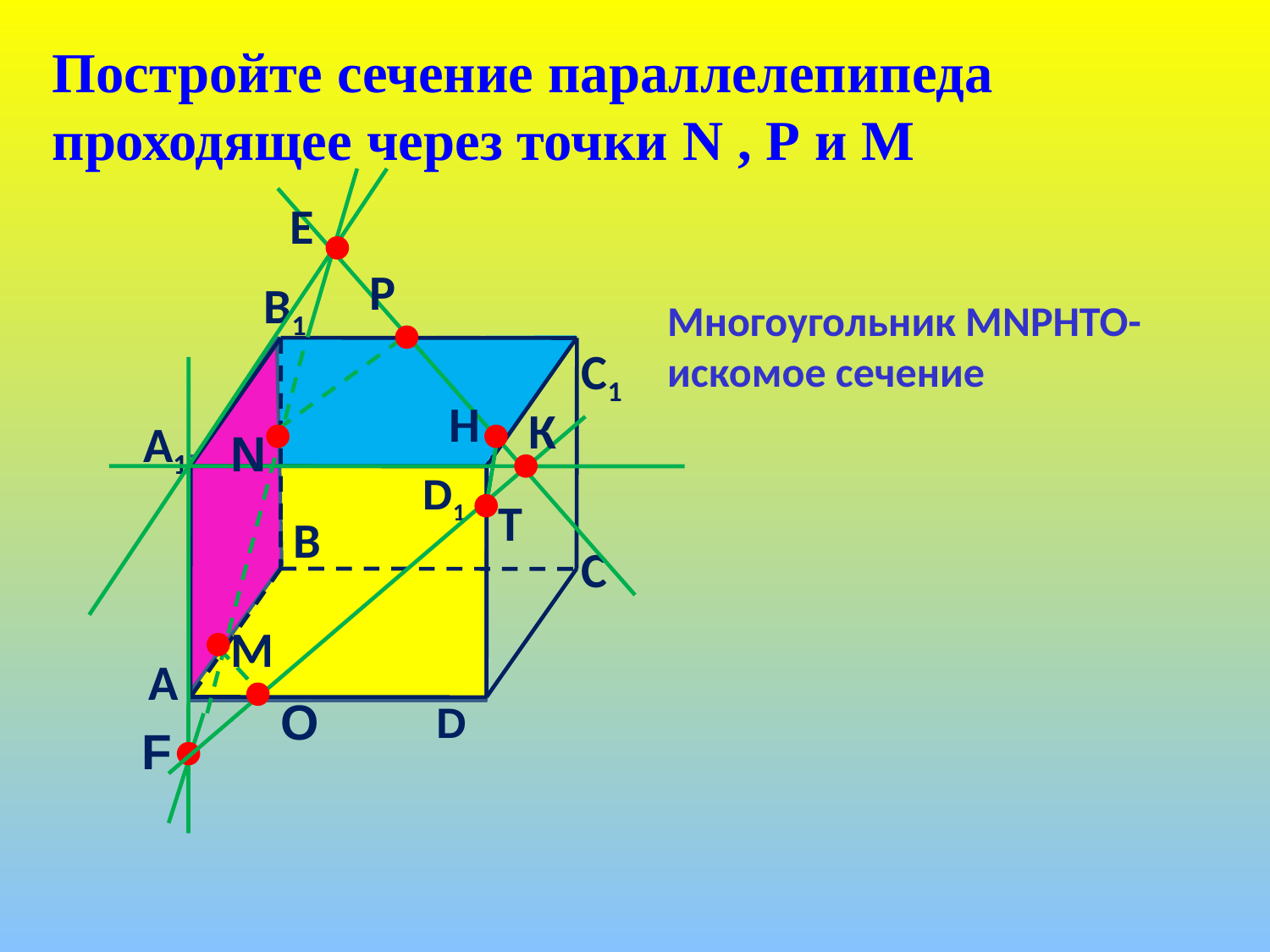

Постройте сечение параллелепипеда проходящее через точки N , Р и М
Е

Р

В1
А1
D1
В
С
А
D
С1
Многоугольник МNРНТО- искомое сечение

Н

К

N

Т

М

O
F